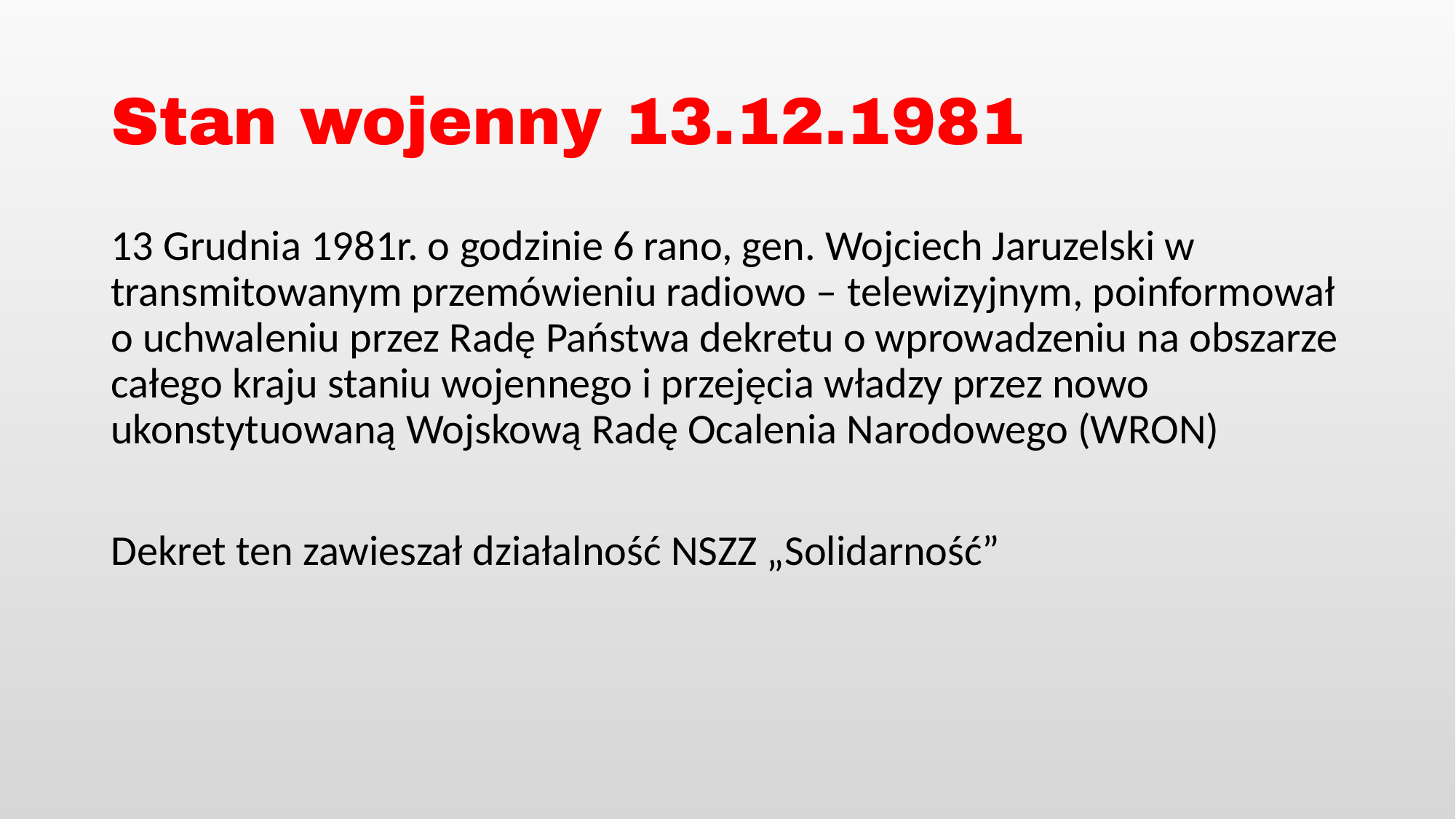

# Stan wojenny 13.12.1981
13 Grudnia 1981r. o godzinie 6 rano, gen. Wojciech Jaruzelski w transmitowanym przemówieniu radiowo – telewizyjnym, poinformował o uchwaleniu przez Radę Państwa dekretu o wprowadzeniu na obszarze całego kraju staniu wojennego i przejęcia władzy przez nowo ukonstytuowaną Wojskową Radę Ocalenia Narodowego (WRON)

Dekret ten zawieszał działalność NSZZ „Solidarność”